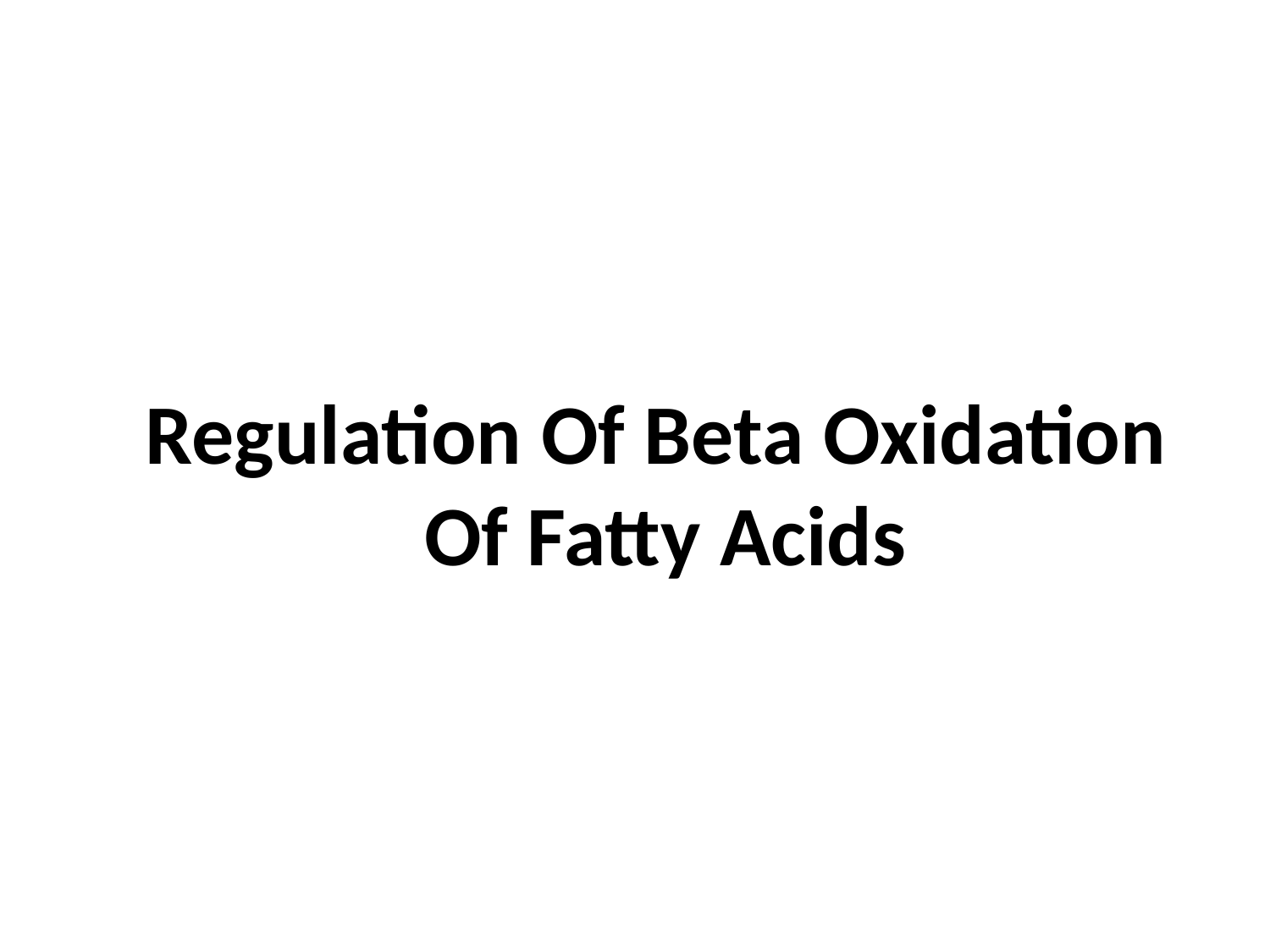

# Regulation Of Beta Oxidation Of Fatty Acids